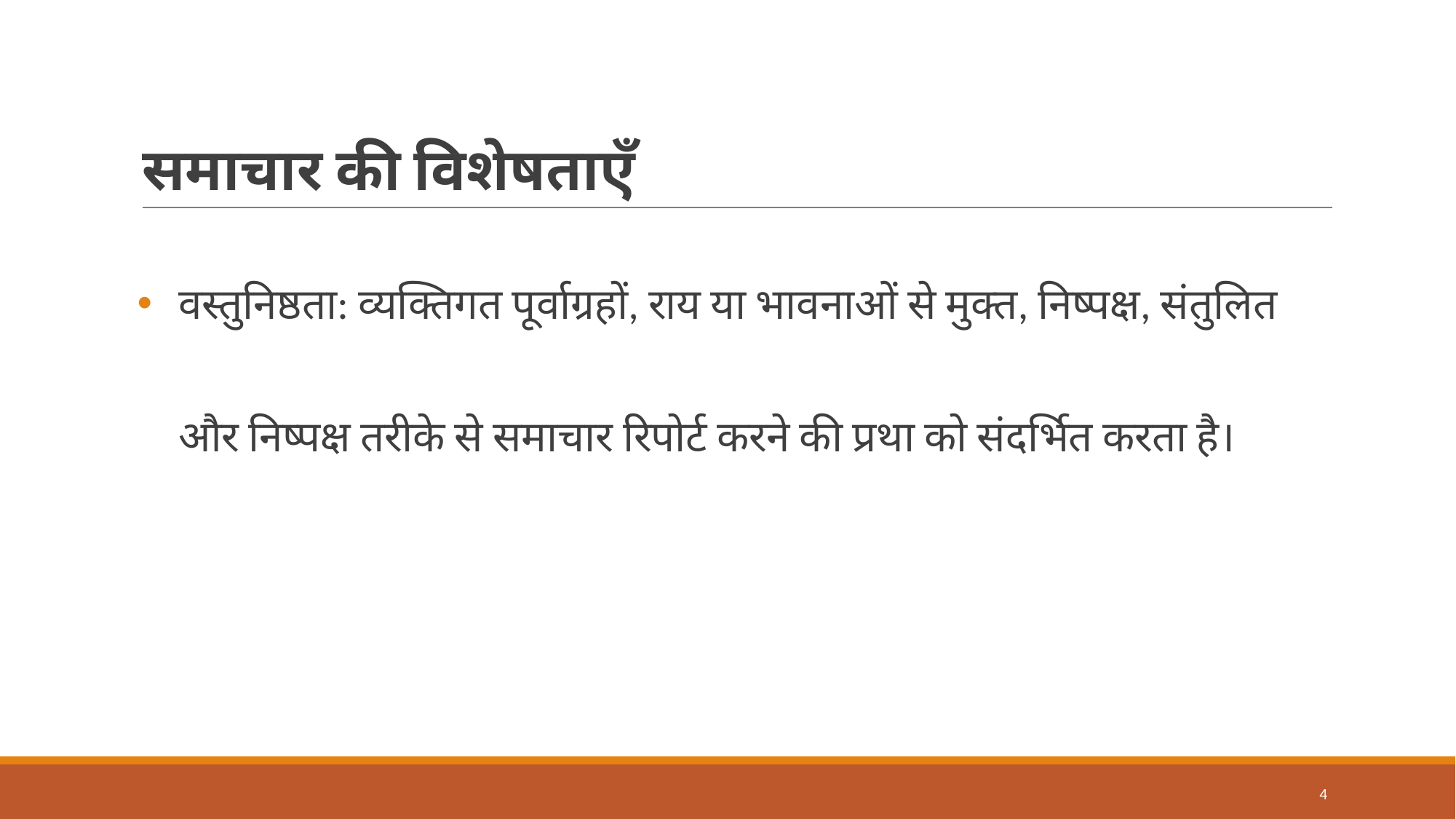

# समाचार की विशेषताएँ
वस्तुनिष्ठता: व्यक्तिगत पूर्वाग्रहों, राय या भावनाओं से मुक्त, निष्पक्ष, संतुलित और निष्पक्ष तरीके से समाचार रिपोर्ट करने की प्रथा को संदर्भित करता है।

4